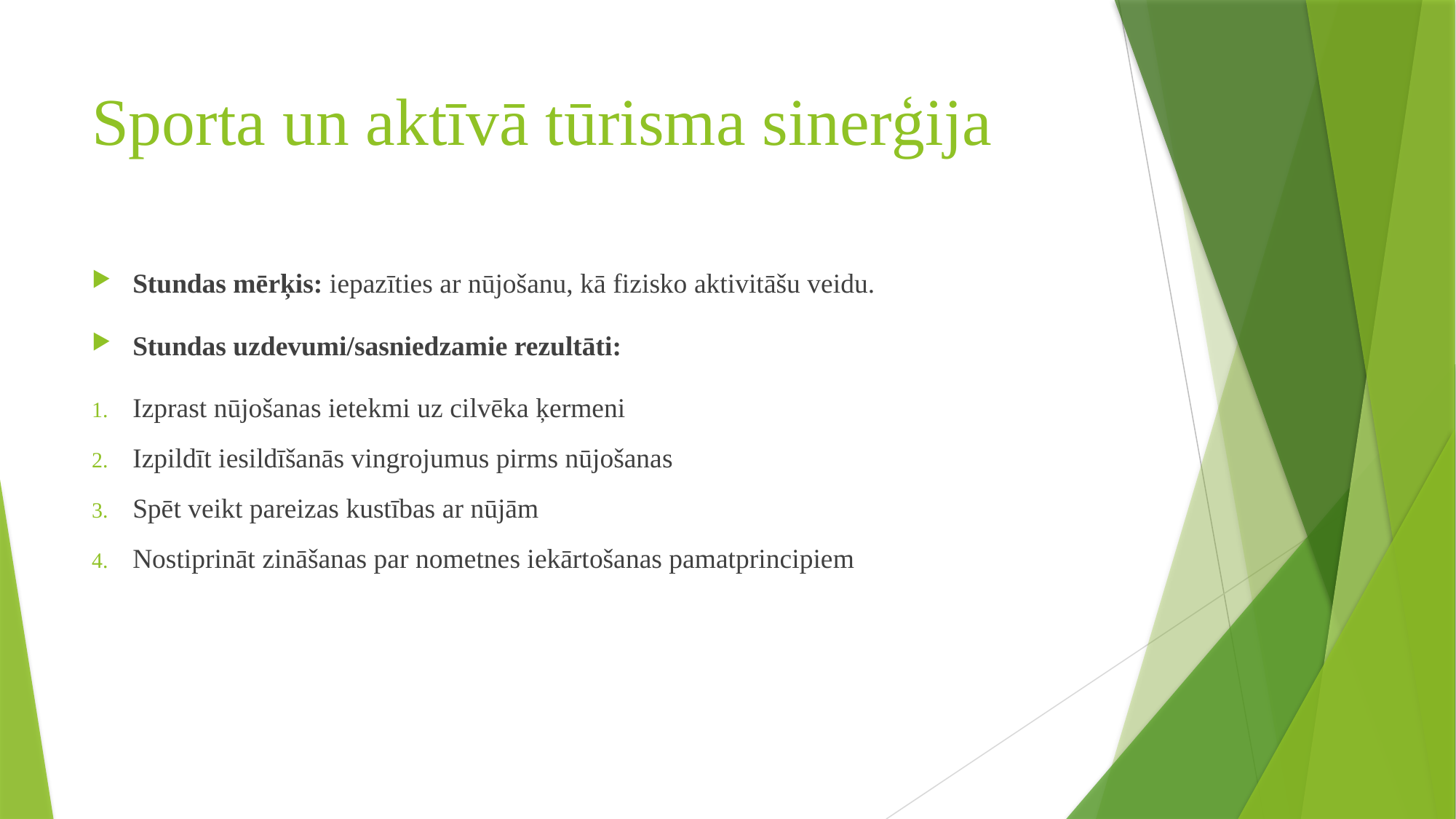

# Sporta un aktīvā tūrisma sinerģija
Stundas mērķis: iepazīties ar nūjošanu, kā fizisko aktivitāšu veidu.
Stundas uzdevumi/sasniedzamie rezultāti:
Izprast nūjošanas ietekmi uz cilvēka ķermeni
Izpildīt iesildīšanās vingrojumus pirms nūjošanas
Spēt veikt pareizas kustības ar nūjām
Nostiprināt zināšanas par nometnes iekārtošanas pamatprincipiem